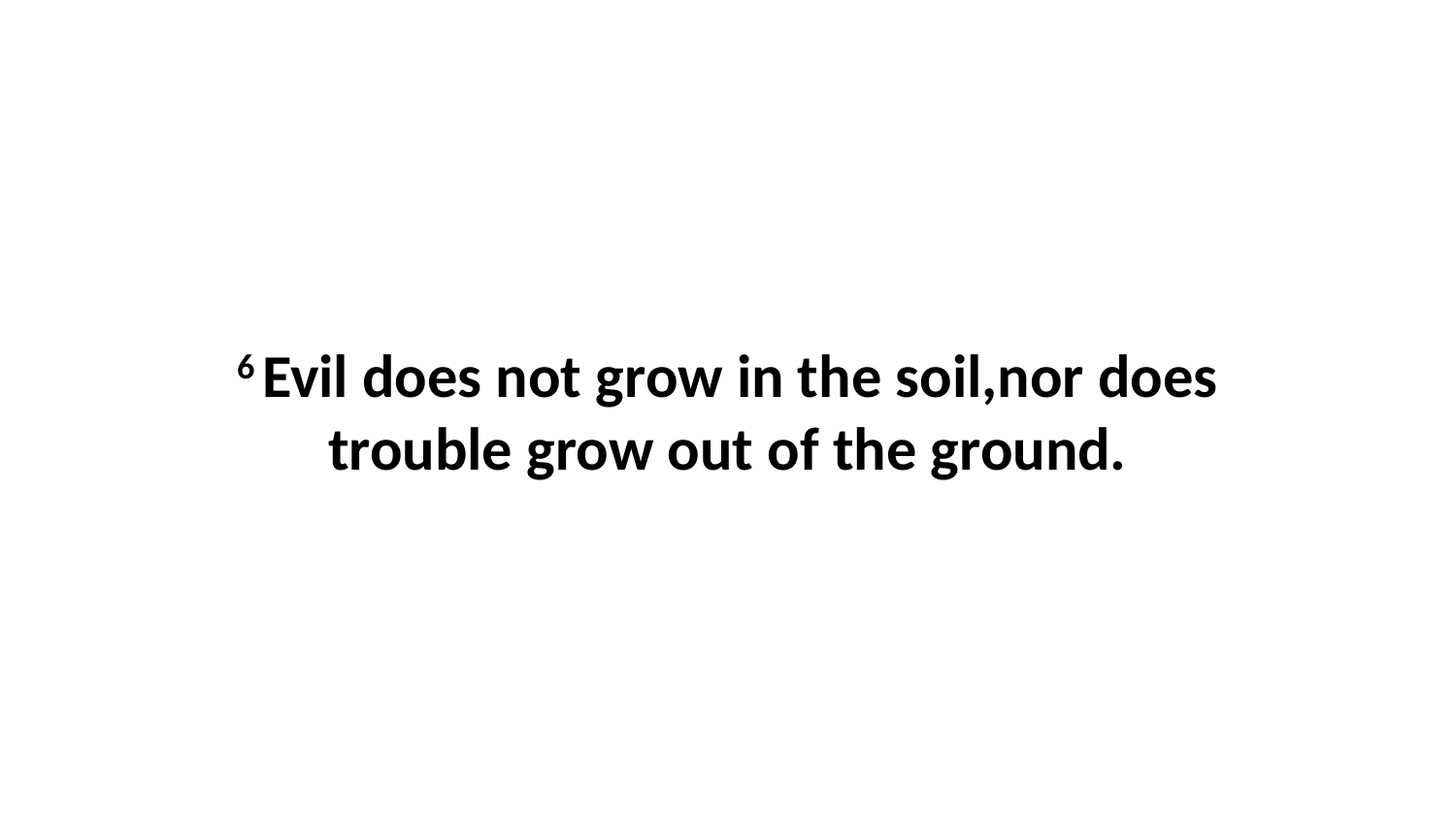

6 Evil does not grow in the soil,nor does trouble grow out of the ground.